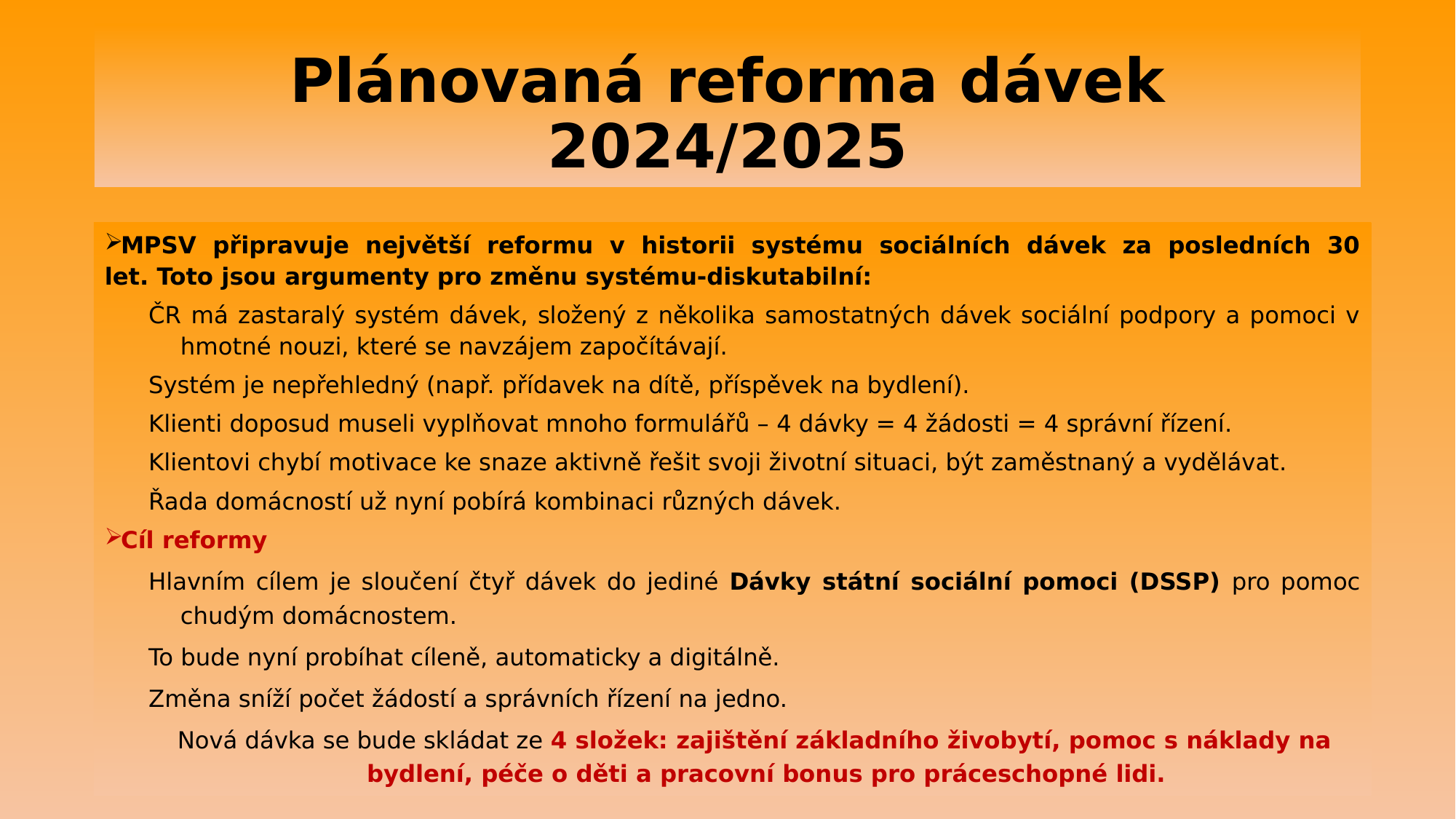

# Plánovaná reforma dávek 2024/2025
MPSV připravuje největší reformu v historii systému sociálních dávek za posledních 30 let. Toto jsou argumenty pro změnu systému-diskutabilní:
ČR má zastaralý systém dávek, složený z několika samostatných dávek sociální podpory a pomoci v hmotné nouzi, které se navzájem započítávají.
Systém je nepřehledný (např. přídavek na dítě, příspěvek na bydlení).
Klienti doposud museli vyplňovat mnoho formulářů – 4 dávky = 4 žádosti = 4 správní řízení.
Klientovi chybí motivace ke snaze aktivně řešit svoji životní situaci, být zaměstnaný a vydělávat.
Řada domácností už nyní pobírá kombinaci různých dávek.
Cíl reformy
Hlavním cílem je sloučení čtyř dávek do jediné Dávky státní sociální pomoci (DSSP) pro pomoc chudým domácnostem.
To bude nyní probíhat cíleně, automaticky a digitálně.
Změna sníží počet žádostí a správních řízení na jedno.
Nová dávka se bude skládat ze 4 složek: zajištění základního živobytí, pomoc s náklady na bydlení, péče o děti a pracovní bonus pro práceschopné lidi.